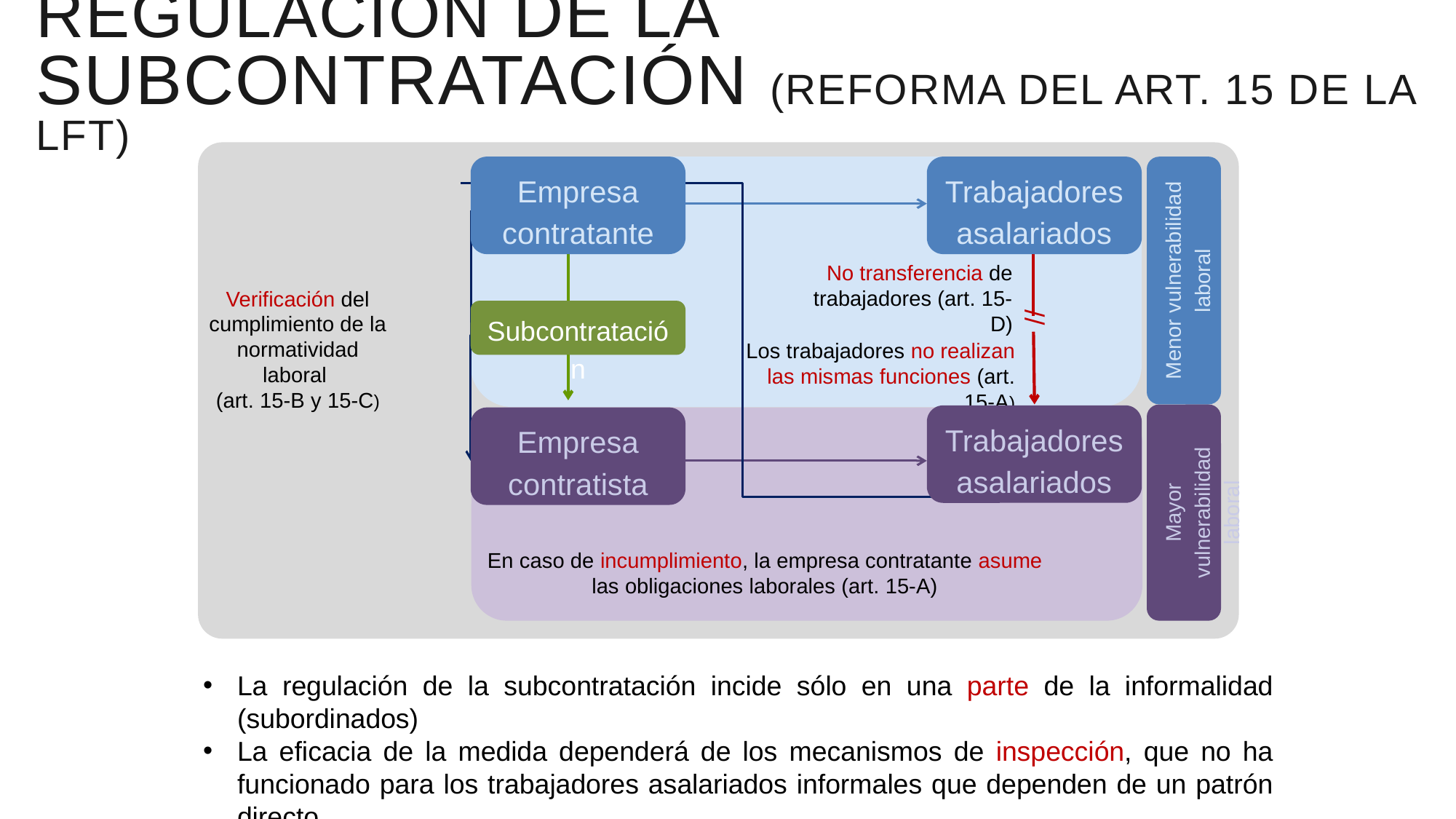

Regulación de la subcontratación (reforma del art. 15 de la LFT)

Empresa contratante
Trabajadores asalariados
No transferencia de trabajadores (art. 15-D)
Los trabajadores no realizan las mismas funciones (art. 15-A)
En caso de incumplimiento, la empresa contratante asume
las obligaciones laborales (art. 15-A)
Verificación del cumplimiento de la normatividad laboral
(art. 15-B y 15-C)
//
Menor vulnerabilidad laboral
Subcontratación
Trabajadores asalariados
Empresa contratista

Mayor vulnerabilidad laboral
La regulación de la subcontratación incide sólo en una parte de la informalidad (subordinados)
La eficacia de la medida dependerá de los mecanismos de inspección, que no ha funcionado para los trabajadores asalariados informales que dependen de un patrón directo